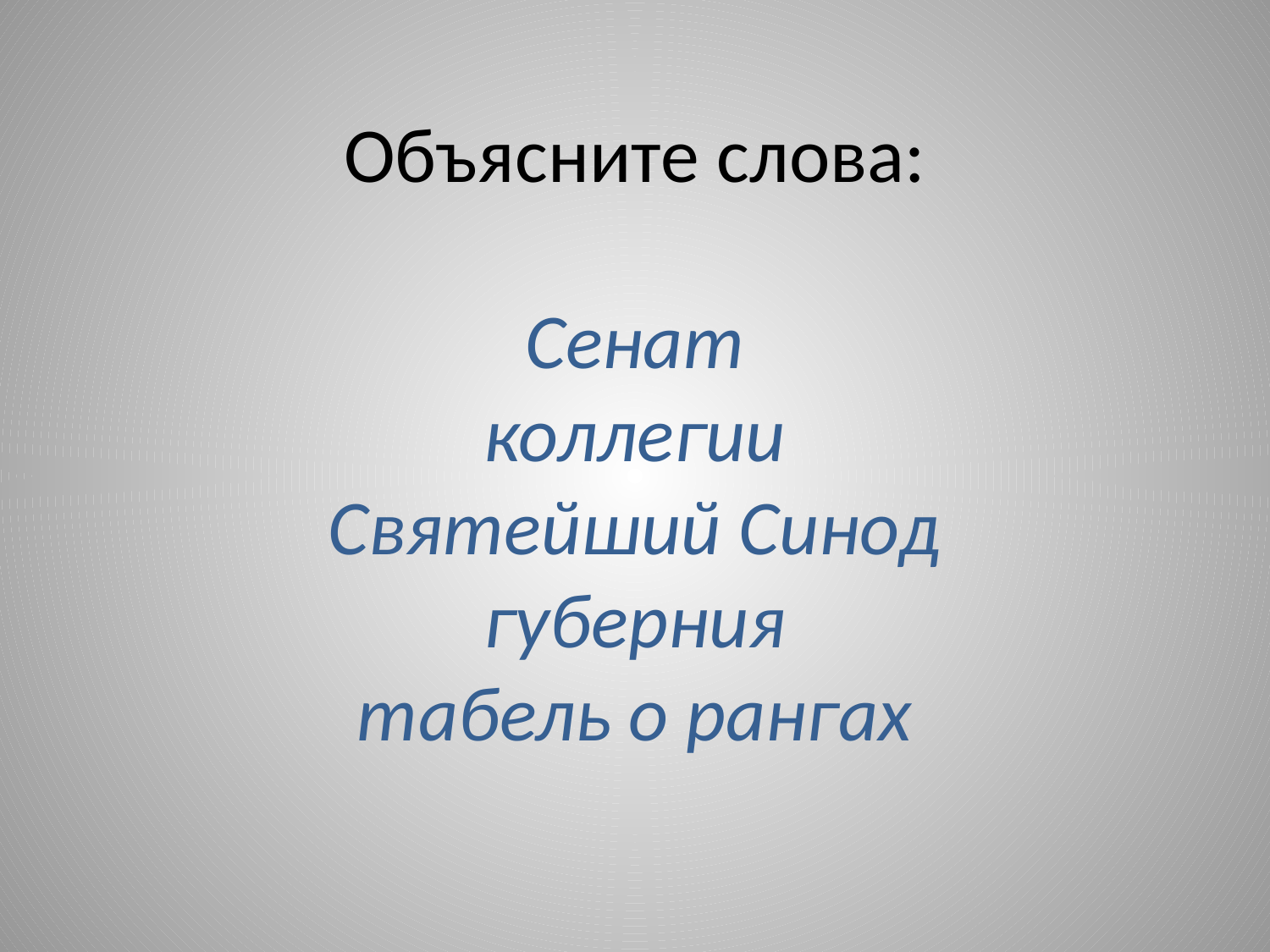

# Объясните слова: Сенат коллегии Святейший Синод губерния табель о рангах